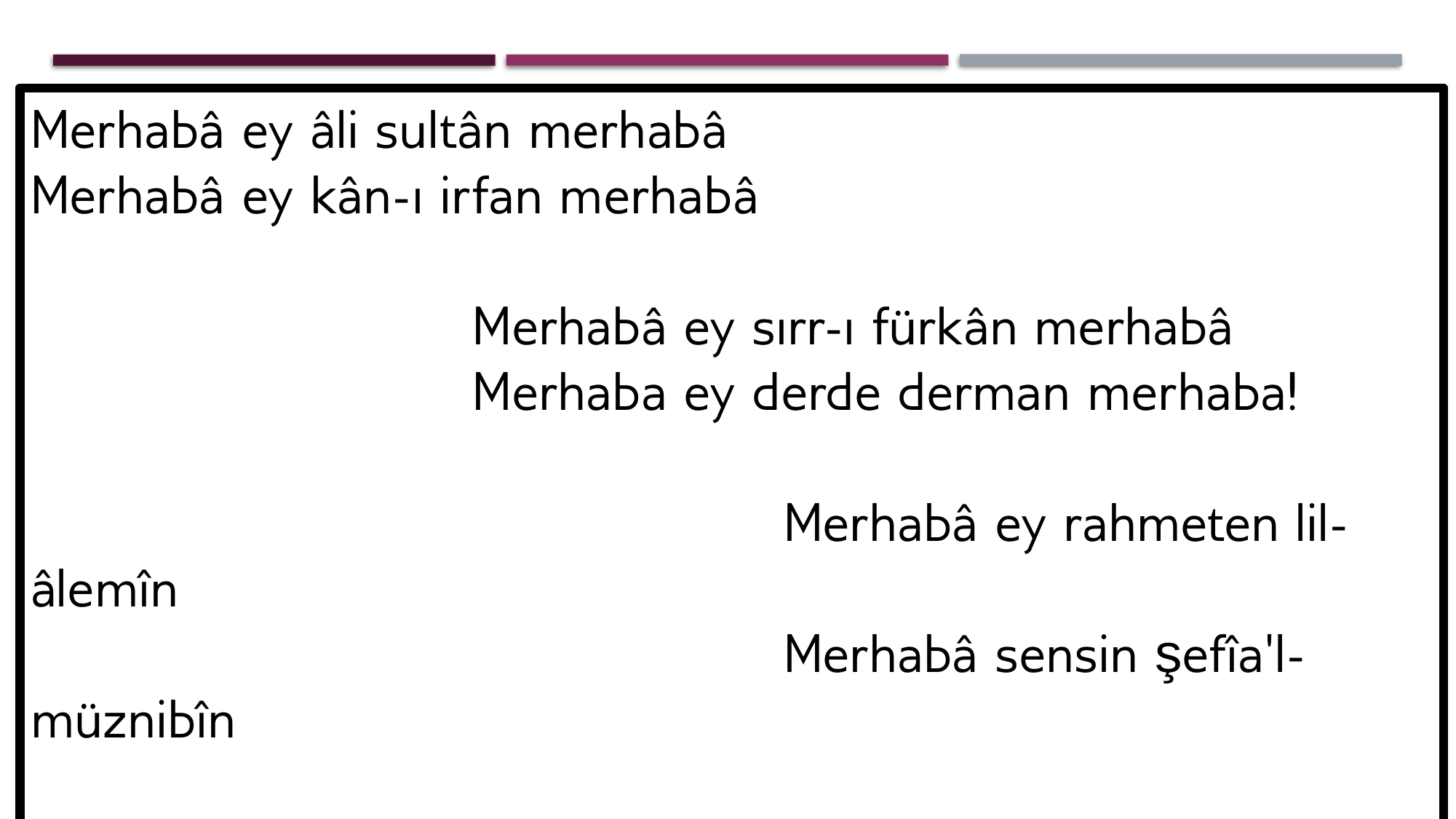

Merhabâ ey âli sultân merhabâ
Merhabâ ey kân-ı irfan merhabâ

                           Merhabâ ey sırr-ı fürkân merhabâ
                           Merhaba ey derde derman merhaba!

                                              Merhabâ ey rahmeten lil-âlemîn
                                              Merhabâ sensin şefîa'l-müznibîn

Evliya Çelebi